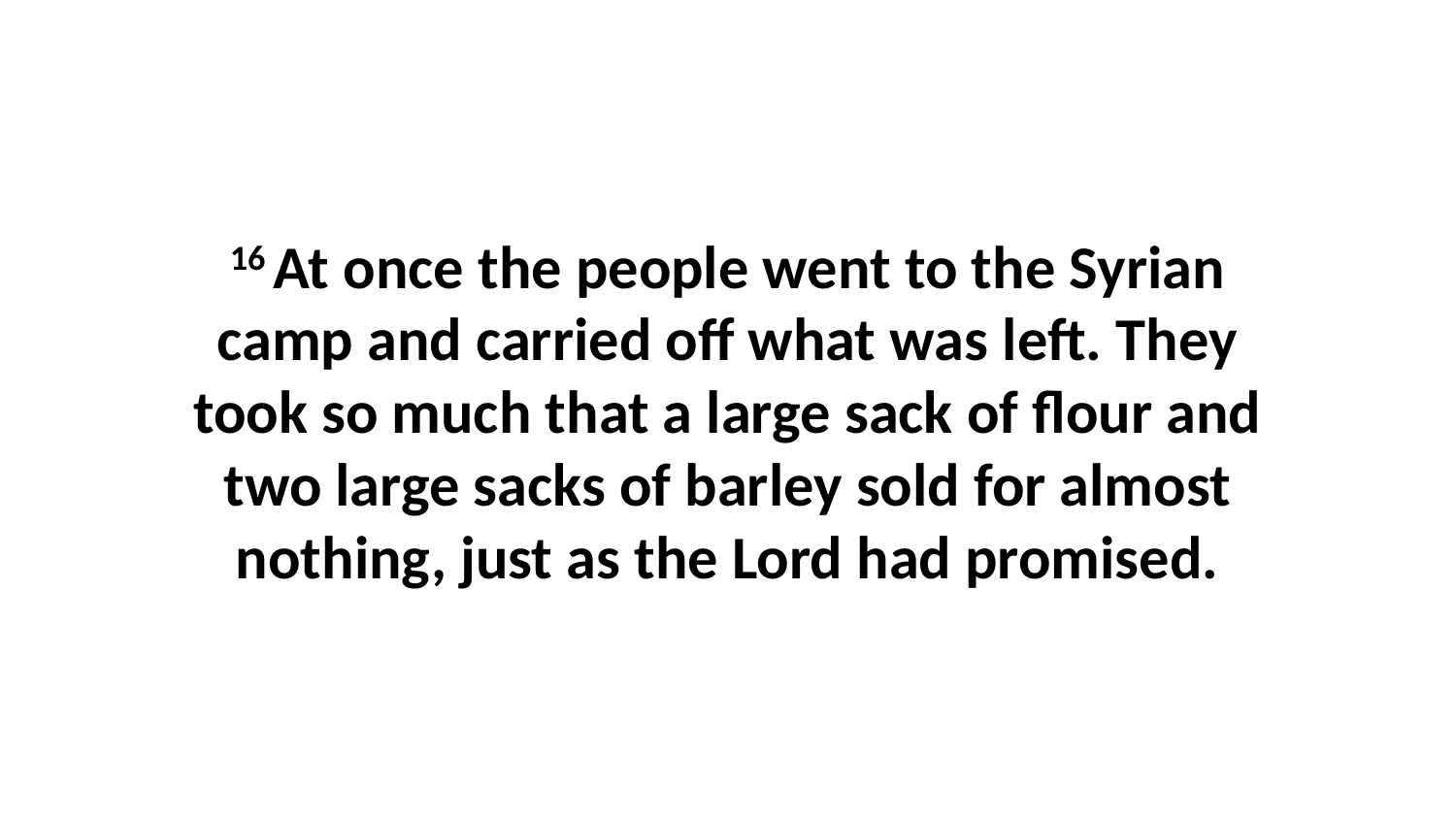

16 At once the people went to the Syrian camp and carried off what was left. They took so much that a large sack of flour and two large sacks of barley sold for almost nothing, just as the Lord had promised.